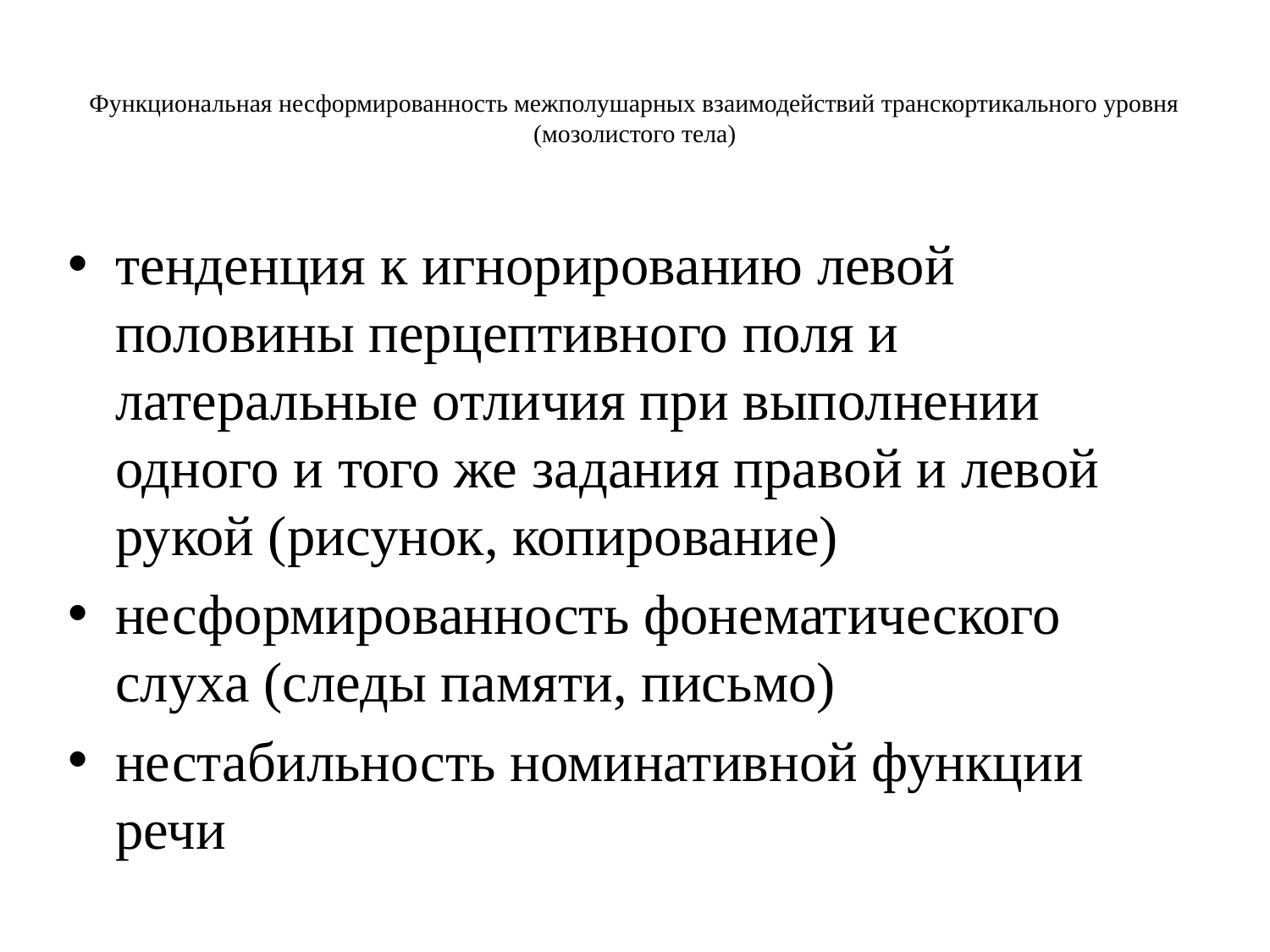

# Функциональная несформированность межполушарных взаимодействий транскортикального уровня (мозолистого тела)
тенденция к игнорированию левой половины перцептивного поля и латеральные отличия при выполнении одного и того же задания правой и левой рукой (рисунок, копирование)
несформированность фонематического слуха (следы памяти, письмо)
нестабильность номинативной функции речи